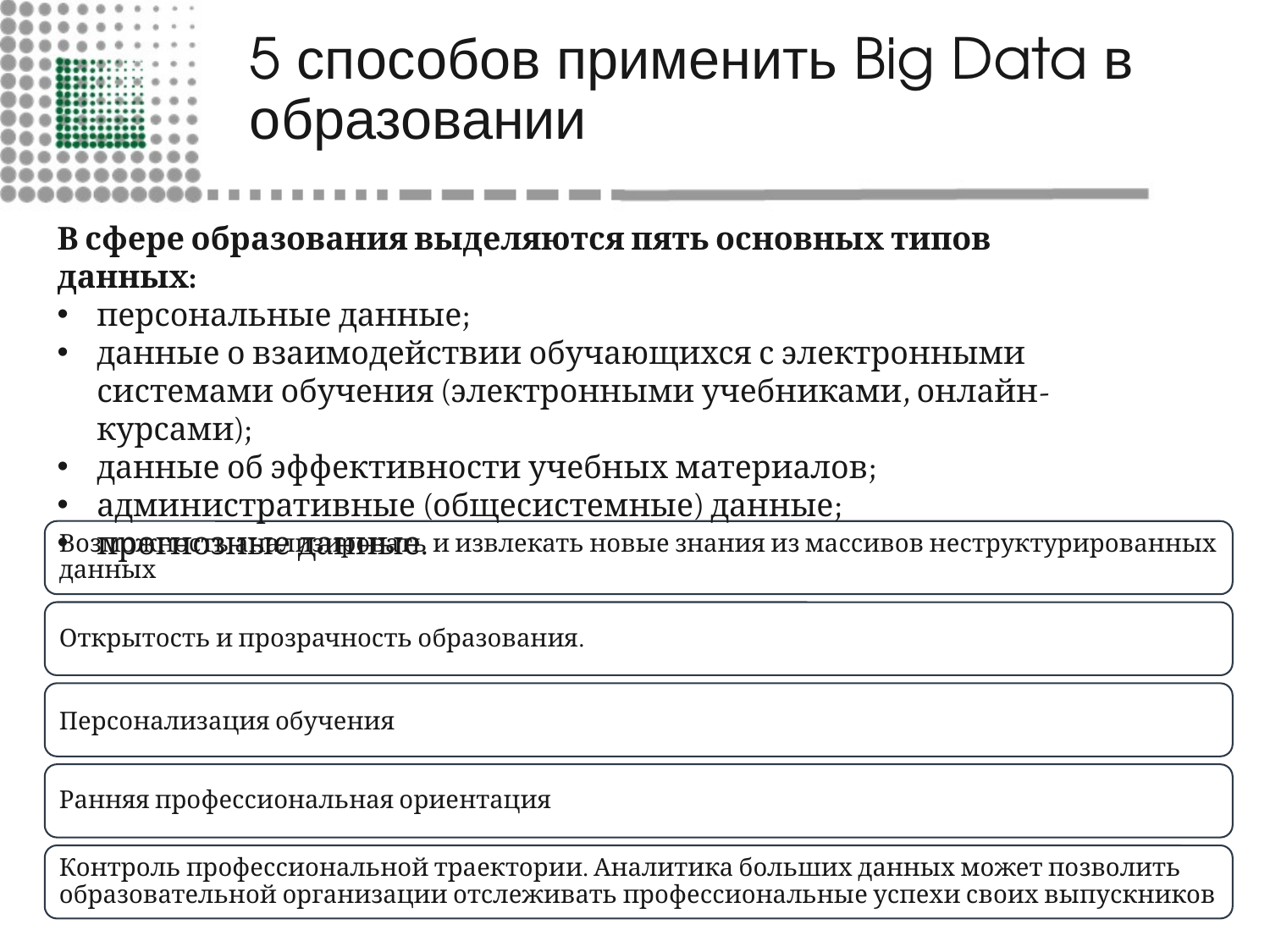

# 5 способов применить Big Data в образовании
В сфере образования выделяются пять основных типов данных:
персональные данные;
данные о взаимодействии обучающихся с электронными системами обучения (электронными учебниками, онлайн-курсами);
данные об эффективности учебных материалов;
административные (общесистемные) данные;
прогнозные данные.

Возможность анализировать и извлекать новые знания из массивов неструктурированных данных
Открытость и прозрачность образования.
Персонализация обучения
Ранняя профессиональная ориентация
Контроль профессиональной траектории. Аналитика больших данных может позволить образовательной организации отслеживать профессиональные успехи своих выпускников